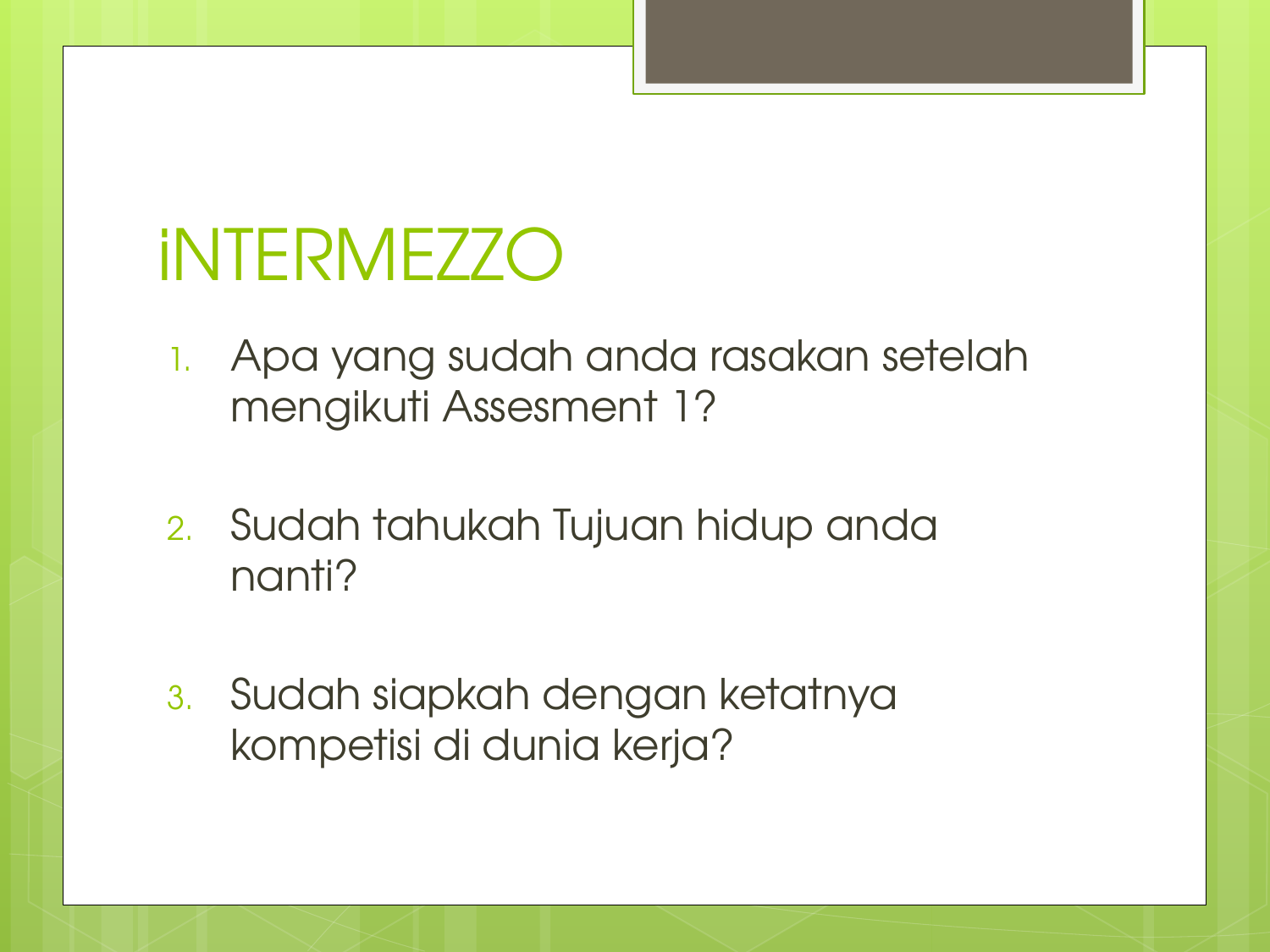

# iNTERMEZZO
Apa yang sudah anda rasakan setelah mengikuti Assesment 1?

Sudah tahukah Tujuan hidup anda nanti?

Sudah siapkah dengan ketatnya kompetisi di dunia kerja?